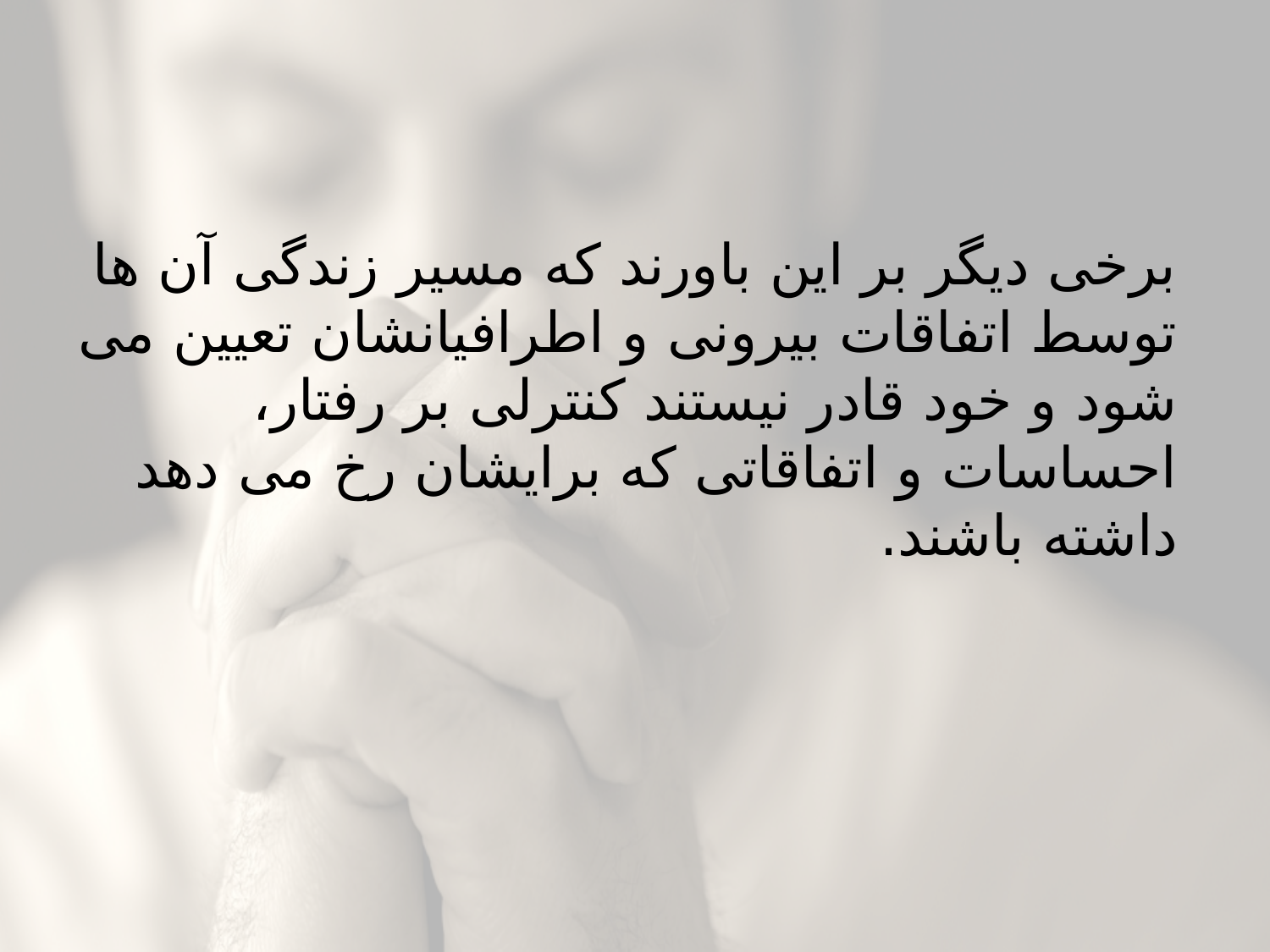

#
برخی دیگر بر این باورند که مسیر زندگی آن ها توسط اتفاقات بیرونی و اطرافیانشان تعیین می شود و خود قادر نیستند کنترلی بر رفتار، احساسات و اتفاقاتی که برایشان رخ می دهد داشته باشند.